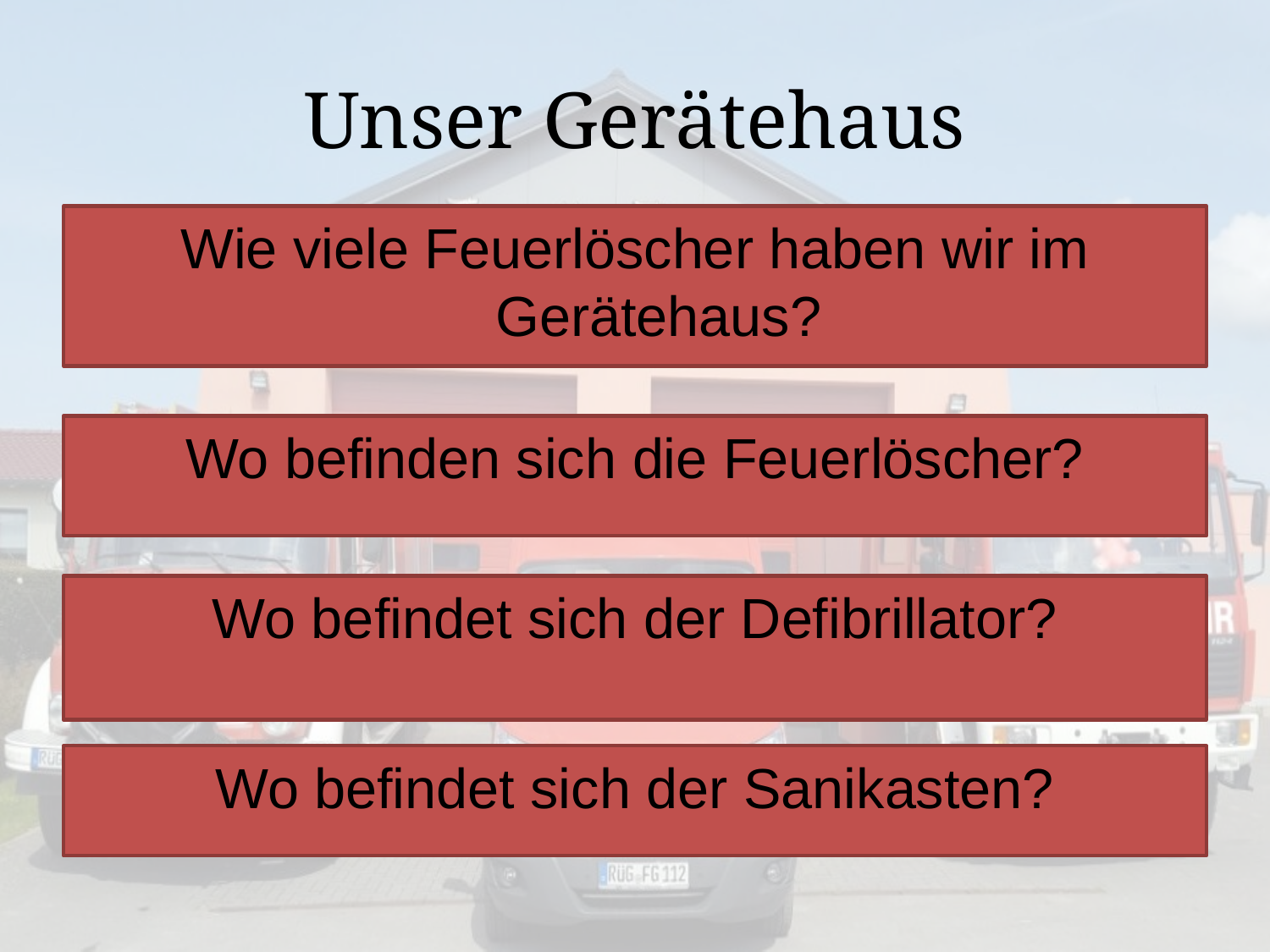

# Unser Gerätehaus
Wie viele Feuerlöscher haben wir im Gerätehaus?
Wo befinden sich die Feuerlöscher?
Wo befindet sich der Defibrillator?
Wo befindet sich der Sanikasten?